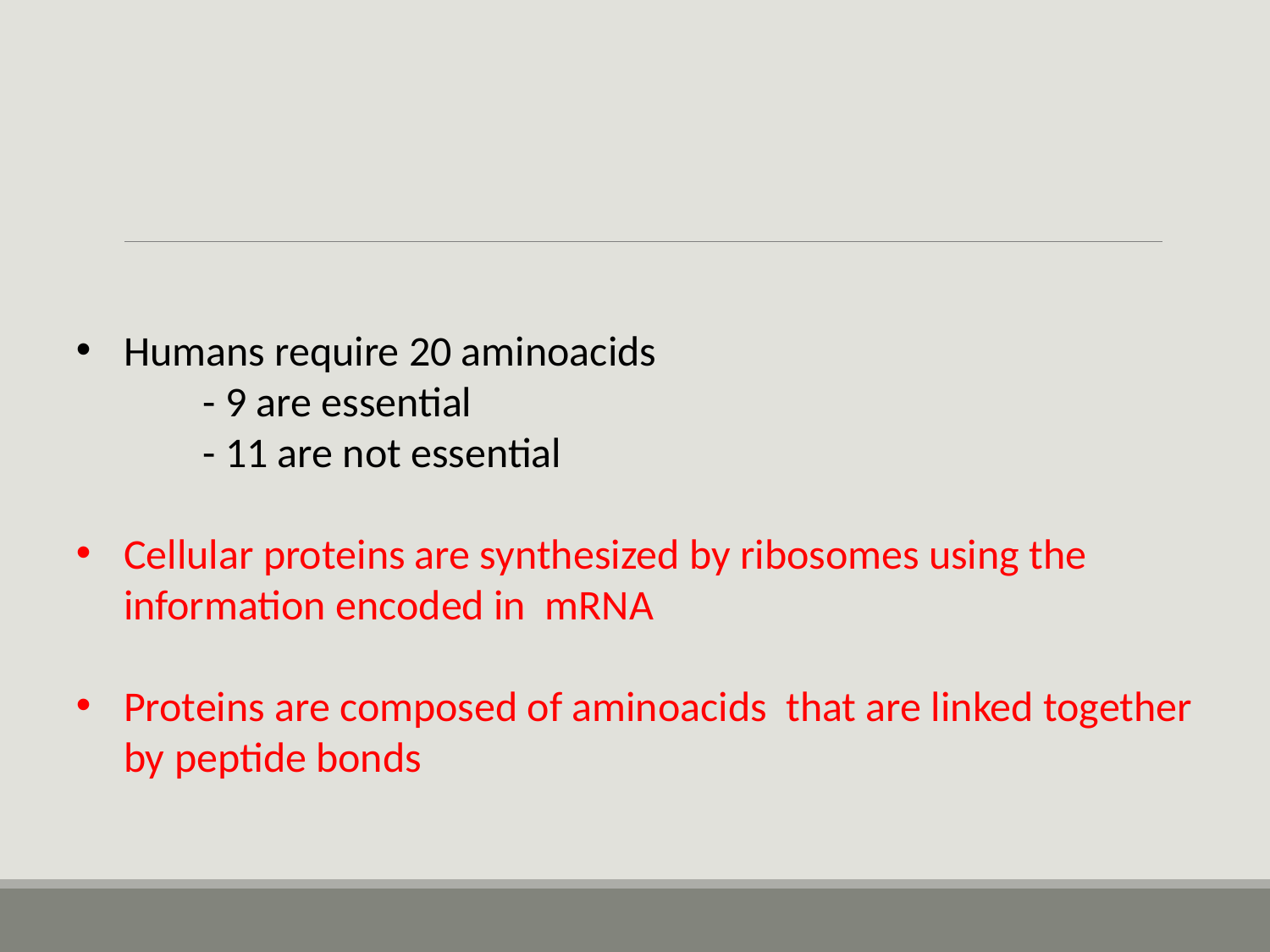

#
Humans require 20 aminoacids
	- 9 are essential
	- 11 are not essential

Cellular proteins are synthesized by ribosomes using the information encoded in  mRNA

Proteins are composed of aminoacids  that are linked together by peptide bonds